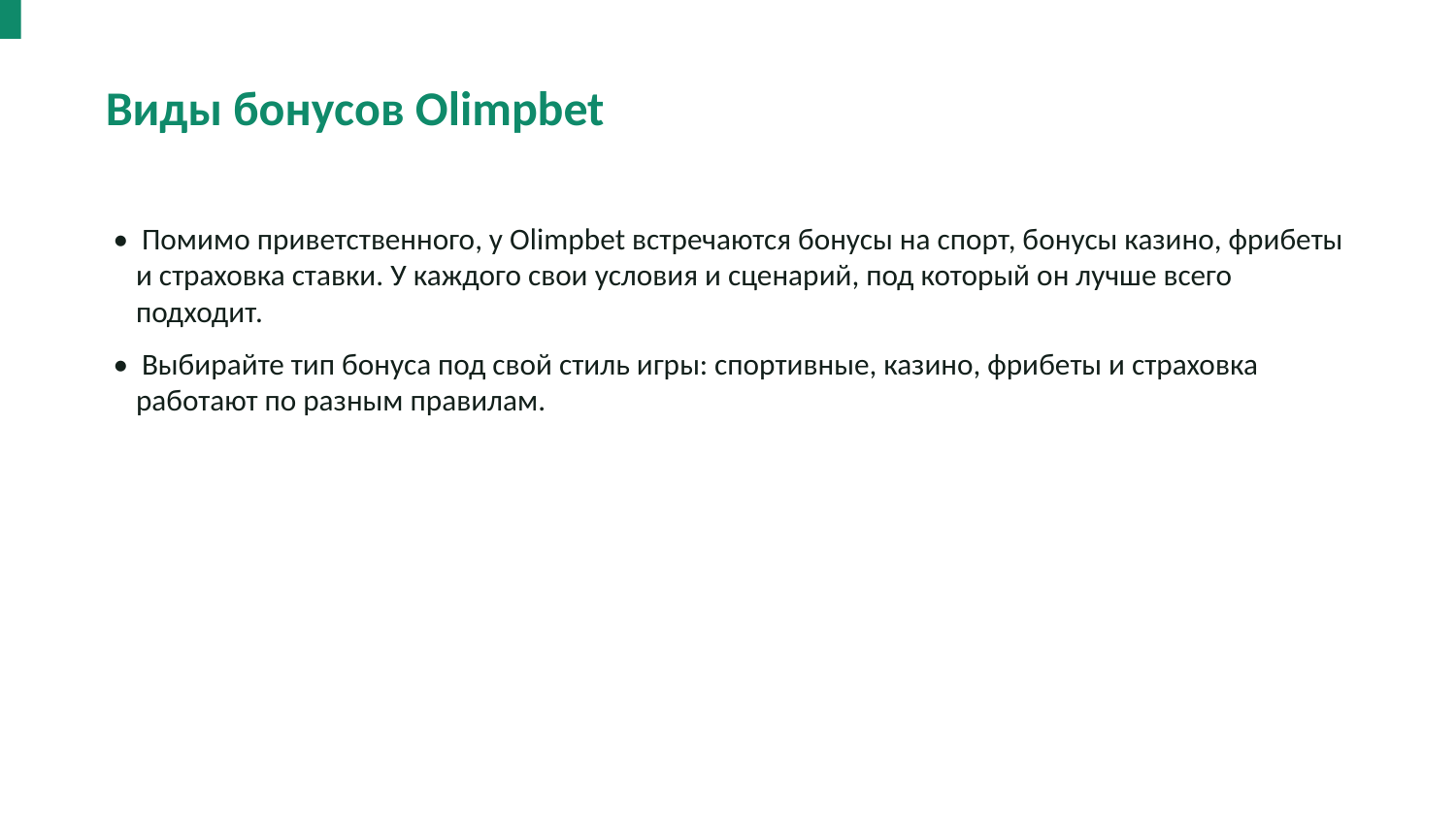

Виды бонусов Olimpbet
•  Помимо приветственного, у Olimpbet встречаются бонусы на спорт, бонусы казино, фрибеты и страховка ставки. У каждого свои условия и сценарий, под который он лучше всего подходит.
•  Выбирайте тип бонуса под свой стиль игры: спортивные, казино, фрибеты и страховка работают по разным правилам.